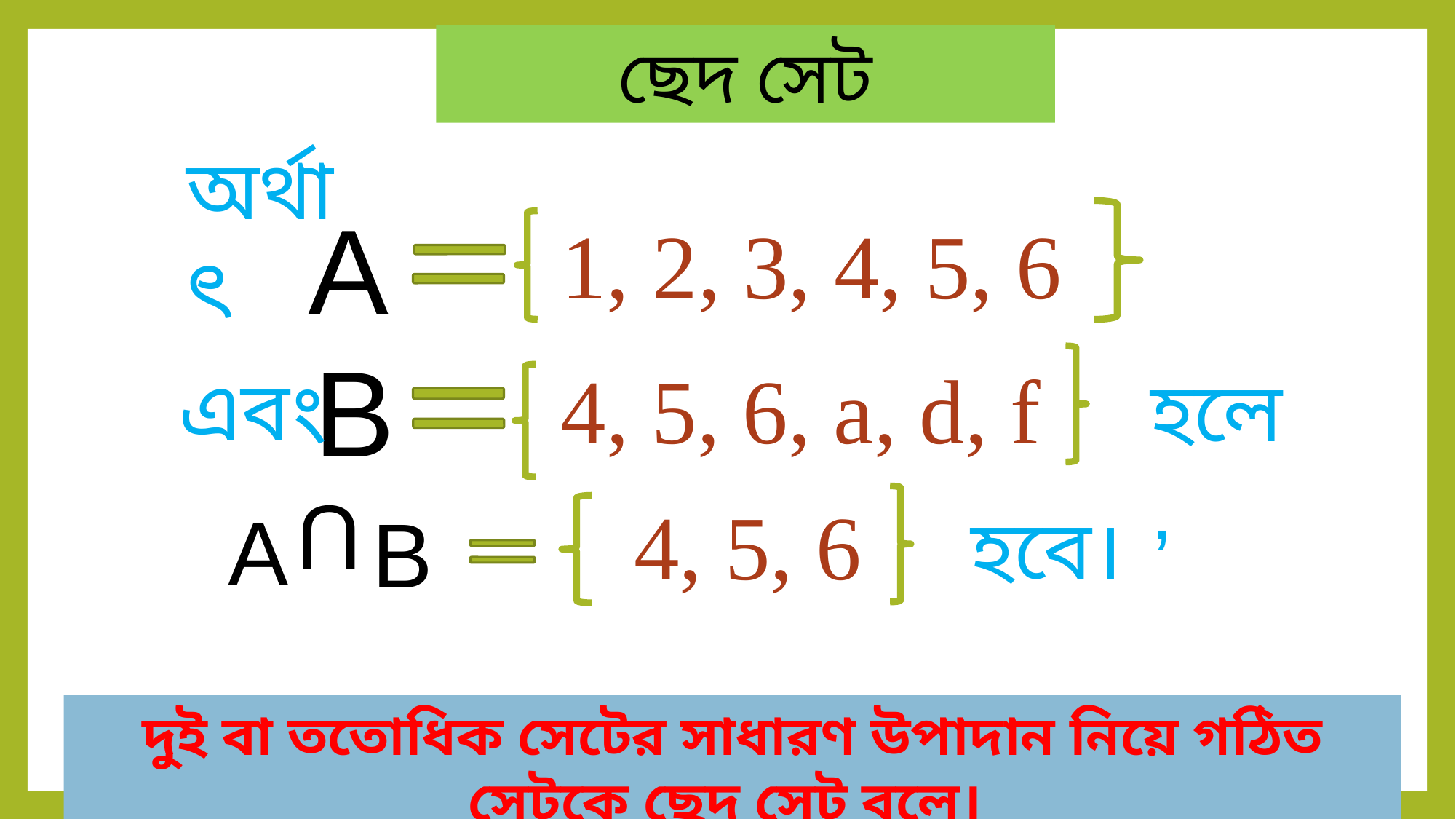

ছেদ সেট

অর্থাৎ
A

1, 2, 3, 4, 5, 6

B

4, 5, 6, a, d, f

এবং
হলে,

U

A
B
হবে।

4, 5, 6
দুই বা ততোধিক সেটের সাধারণ উপাদান নিয়ে গঠিত সেটকে ছেদ সেট বলে।